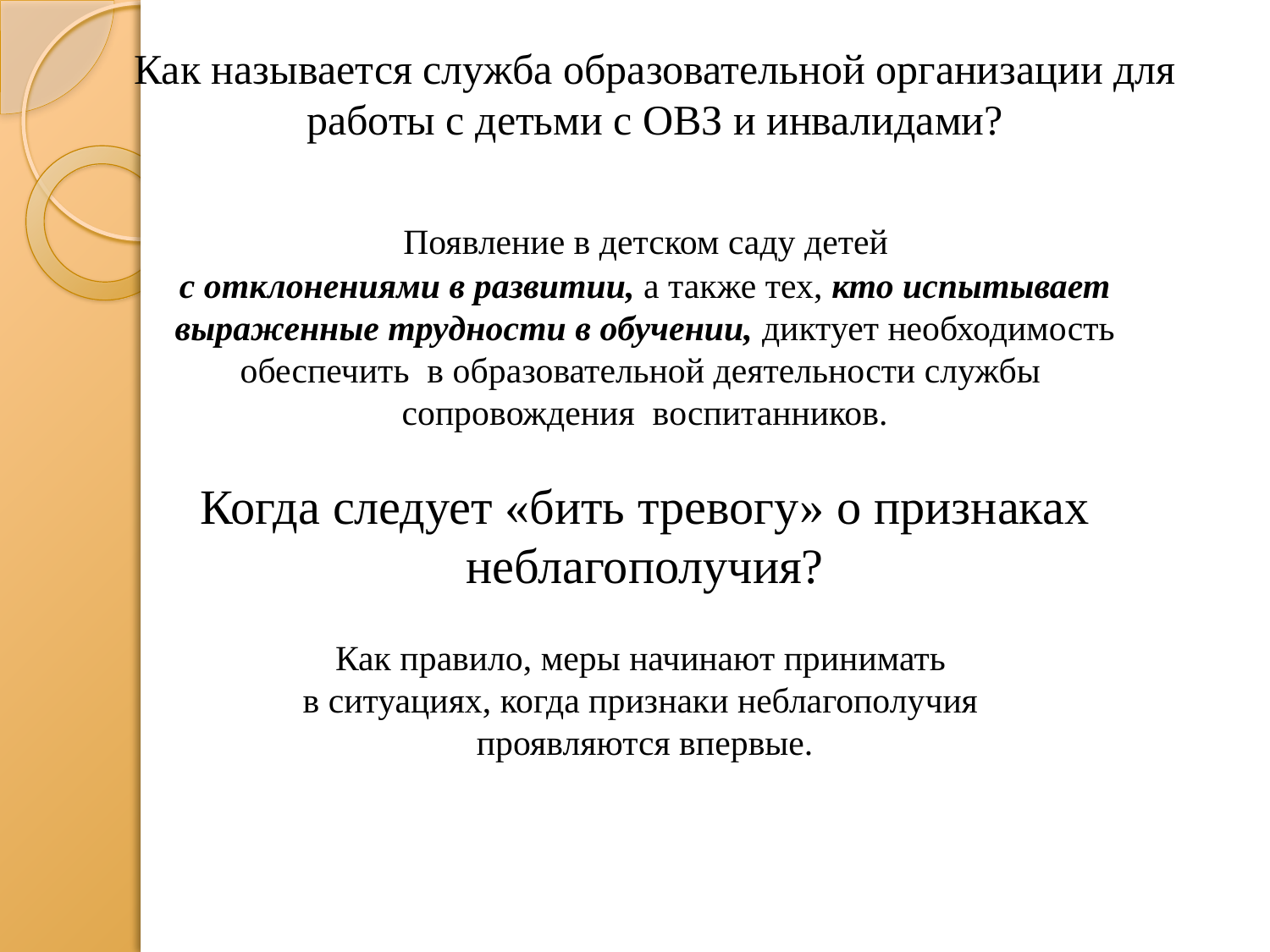

Как называется служба образовательной организации для работы с детьми с ОВЗ и инвалидами?
 Появление в детском саду детей
с отклонениями в развитии, а также тех, кто испытывает выраженные трудности в обучении, диктует необходимость обеспечить  в образовательной деятельности службы
сопровождения  воспитанников.

Когда следует «бить тревогу» о признаках неблагополучия?

Как правило, меры начинают принимать
в ситуациях, когда признаки неблагополучия
проявляются впервые.